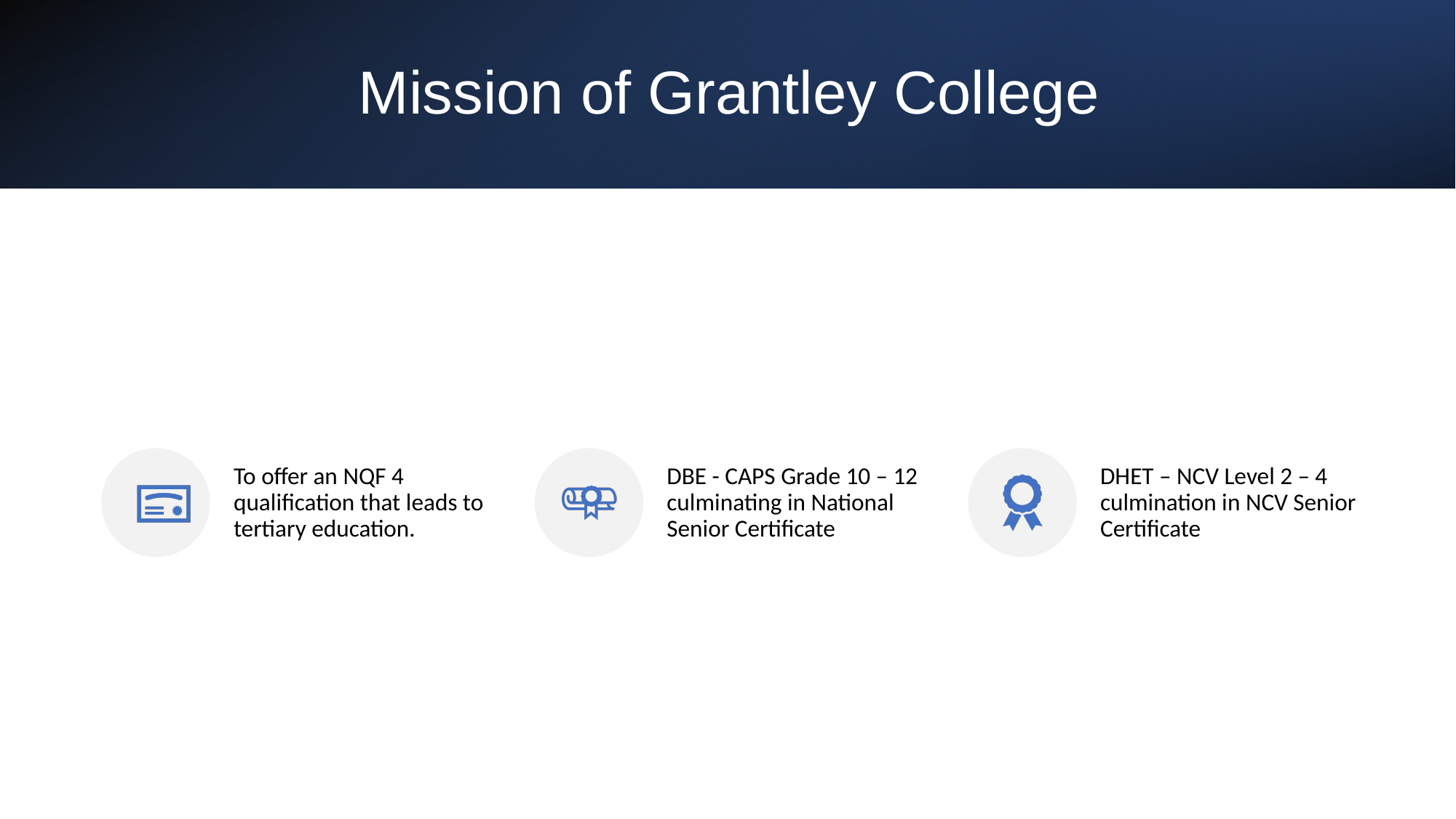

# Mission of Grantley College
To offer an NQF 4 qualification that leads to tertiary education.
DBE - CAPS Grade 10 – 12 culminating in National Senior Certificate
DHET – NCV Level 2 – 4 culmination in NCV Senior Certificate